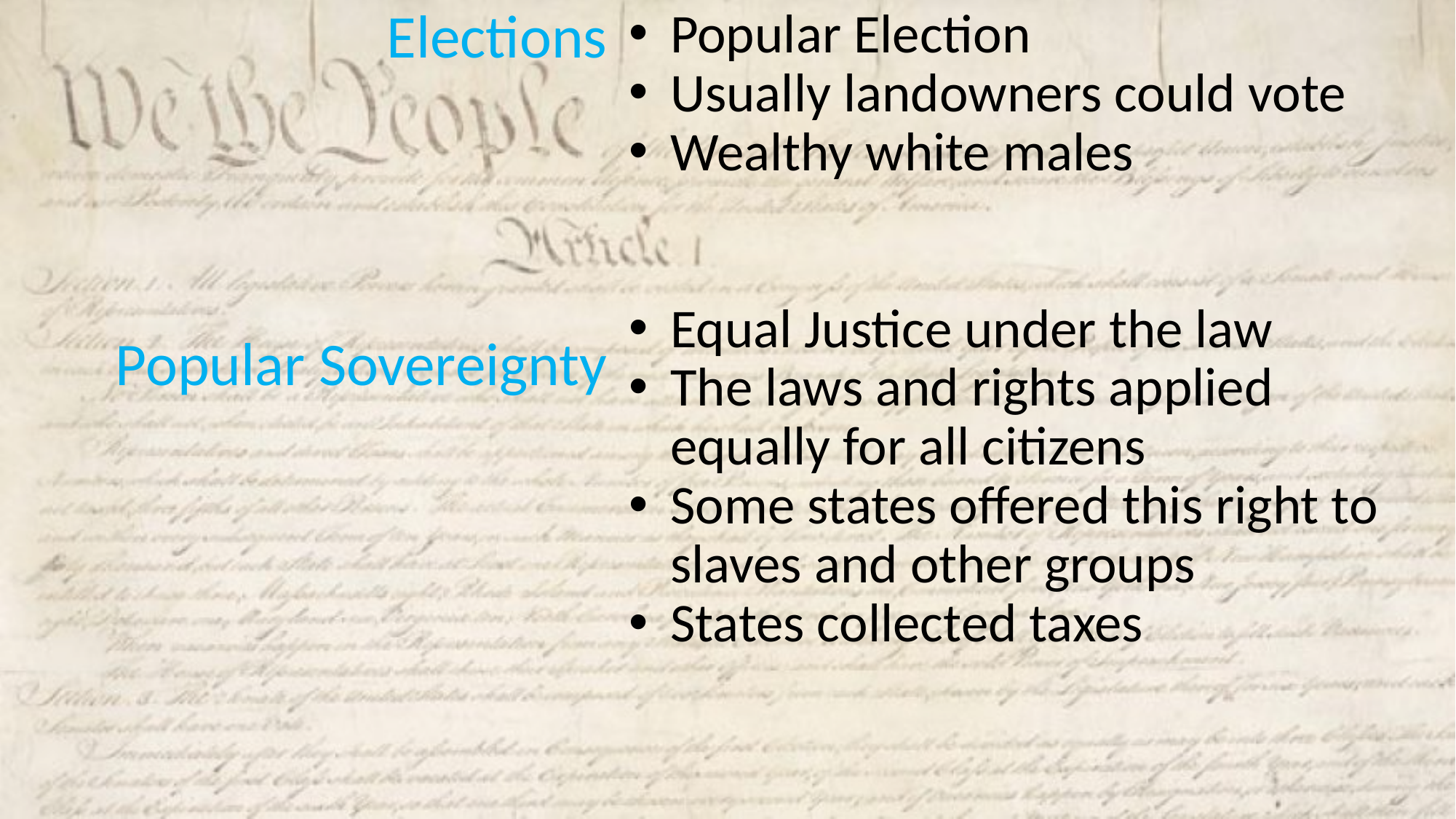

Popular Election
Usually landowners could vote
Wealthy white males

Equal Justice under the law
The laws and rights applied equally for all citizens
Some states offered this right to slaves and other groups
States collected taxes

Elections

Popular Sovereignty